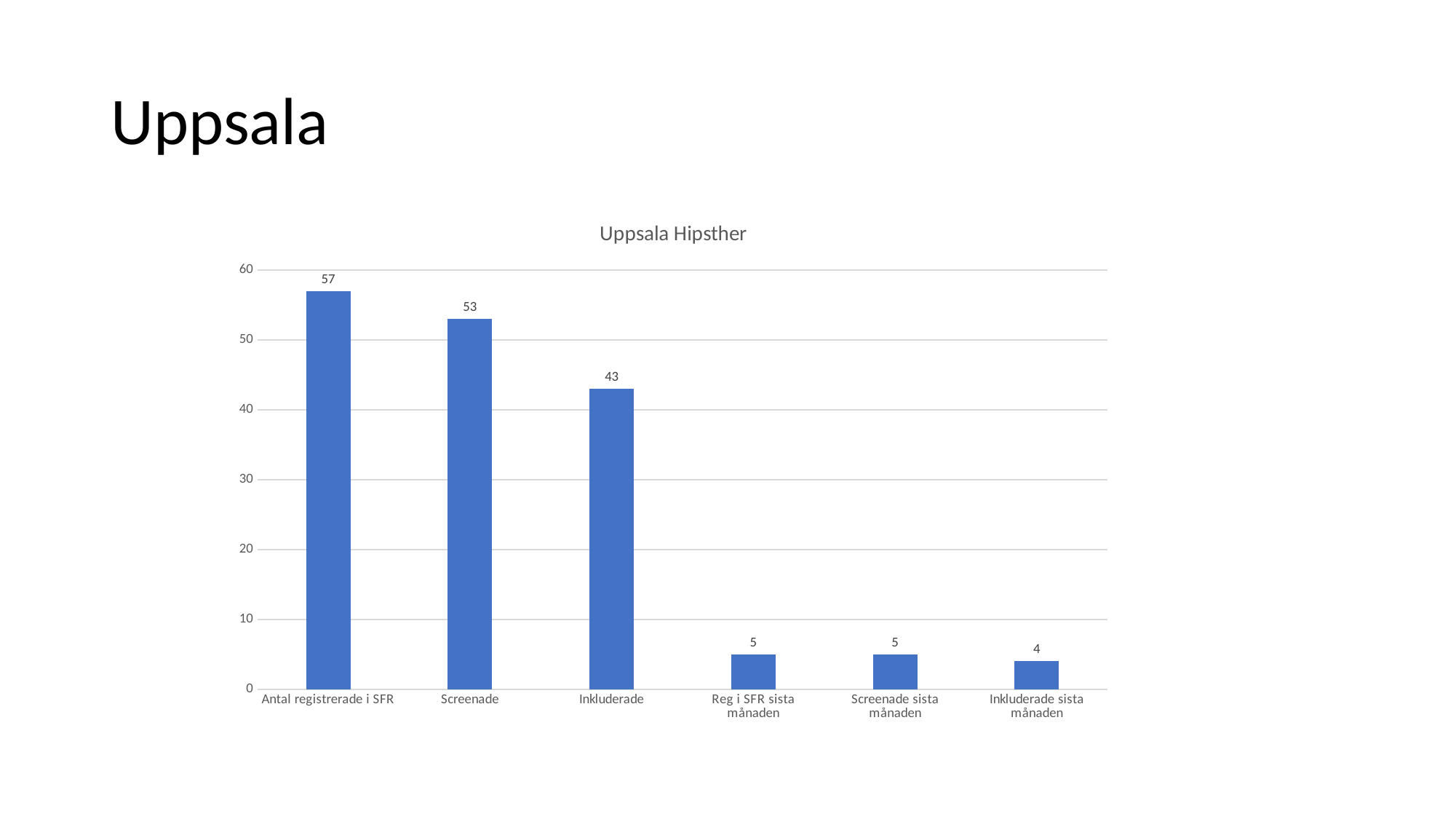

# Uppsala

### Chart: Uppsala Hipsther

| Category | Uppsala |
|---|---|
| Antal registrerade i SFR | 57.0 |
| Screenade | 53.0 |
| Inkluderade | 43.0 |
| Reg i SFR sista månaden | 5.0 |
| Screenade sista månaden | 5.0 |
| Inkluderade sista månaden | 4.0 |